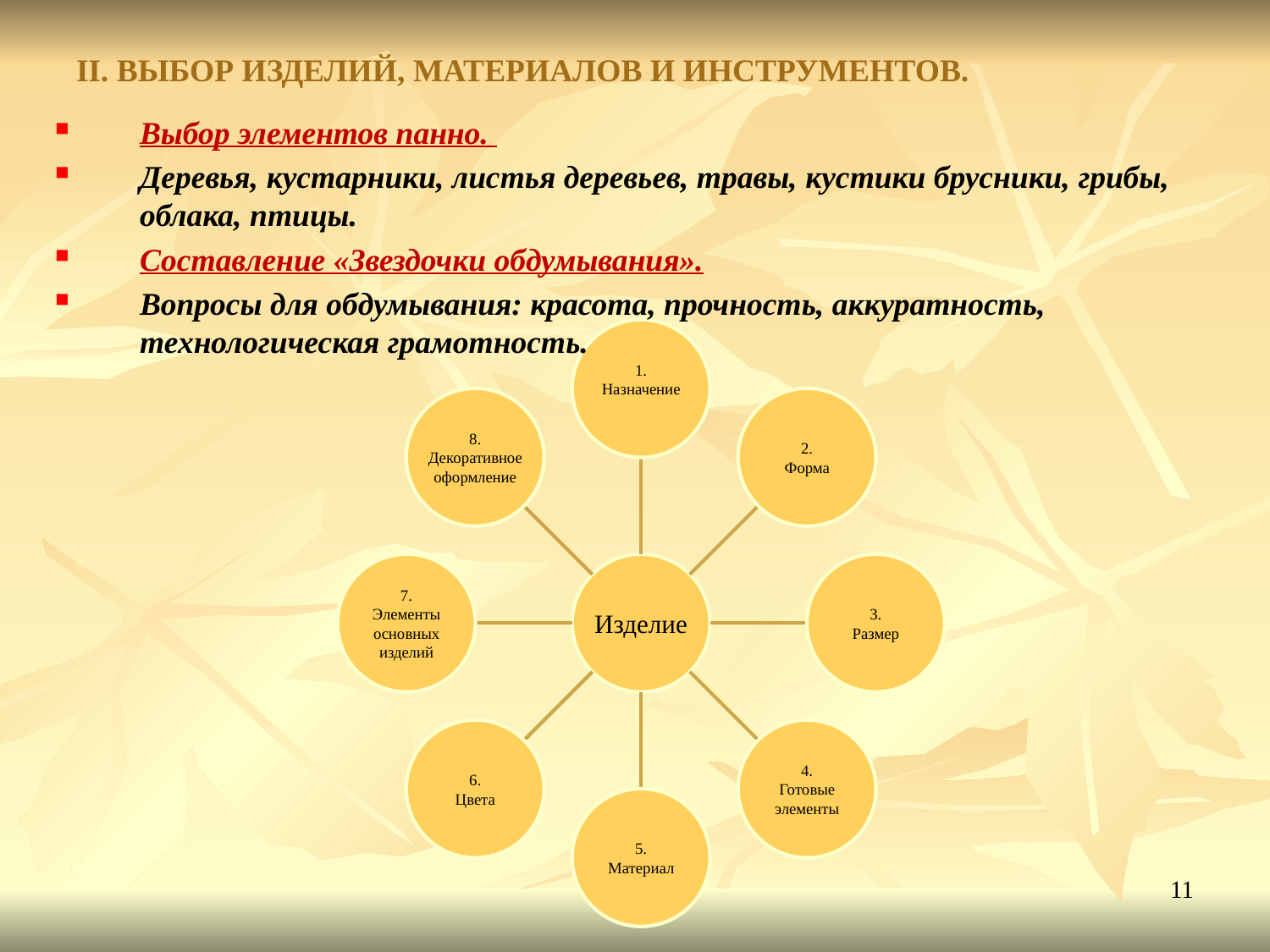

# II. ВЫБОР ИЗДЕЛИЙ, МАТЕРИАЛОВ И ИНСТРУМЕНТОВ.
Выбор элементов панно.
Деревья, кустарники, листья деревьев, травы, кустики брусники, грибы, облака, птицы.
Составление «Звездочки обдумывания».
Вопросы для обдумывания: красота, прочность, аккуратность, технологическая грамотность.
Изделие

1.
Назначение

2.
Форма

3.
Размер

4.
Готовые
элементы

5.
Материал

6.
Цвета

7.
Элементы
основных
изделий

8.
Декоративное
оформление
11